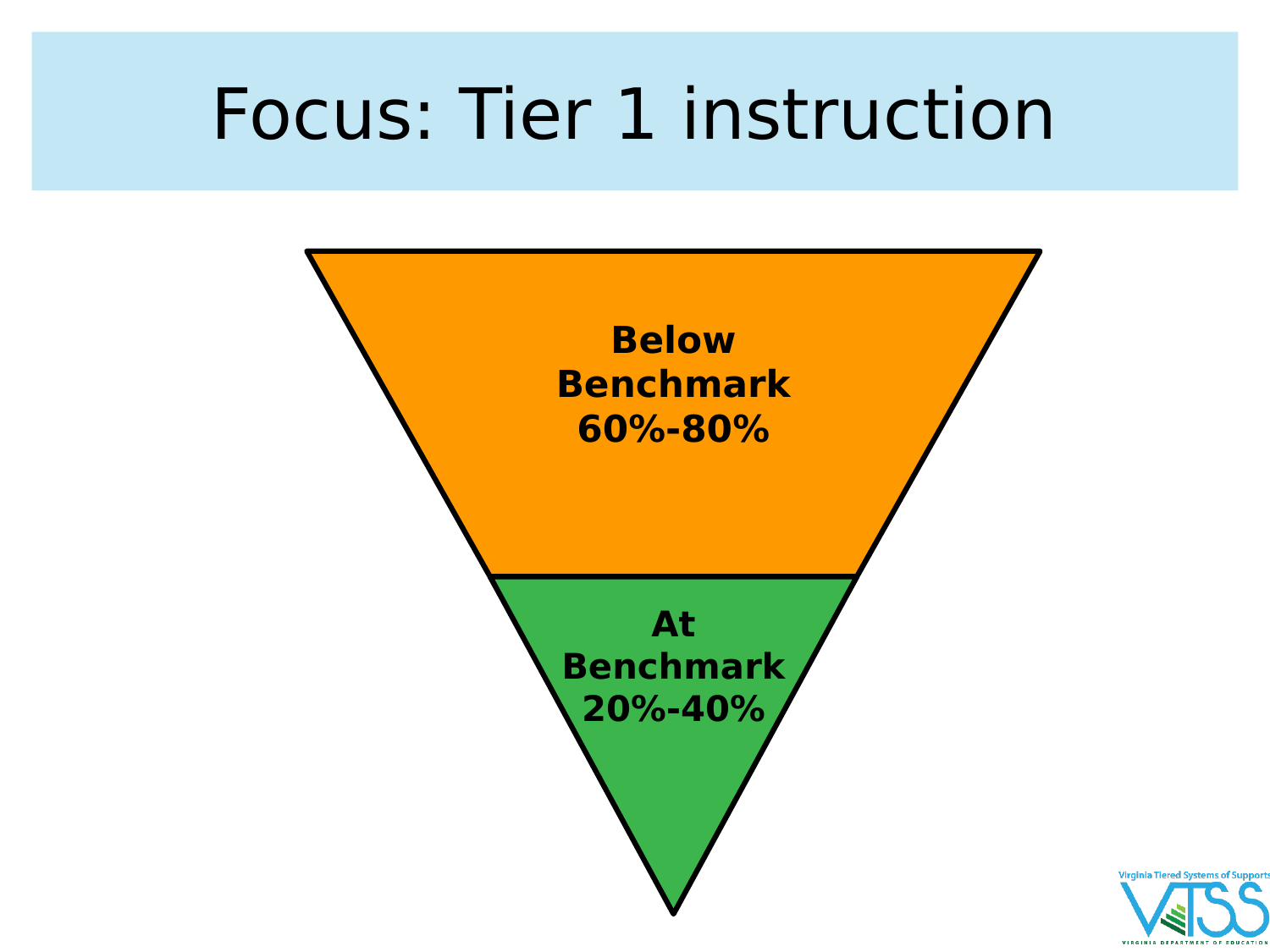

# Focus: Tier 1 instruction

Below Benchmark 60%-80%

At Benchmark 20%-40%